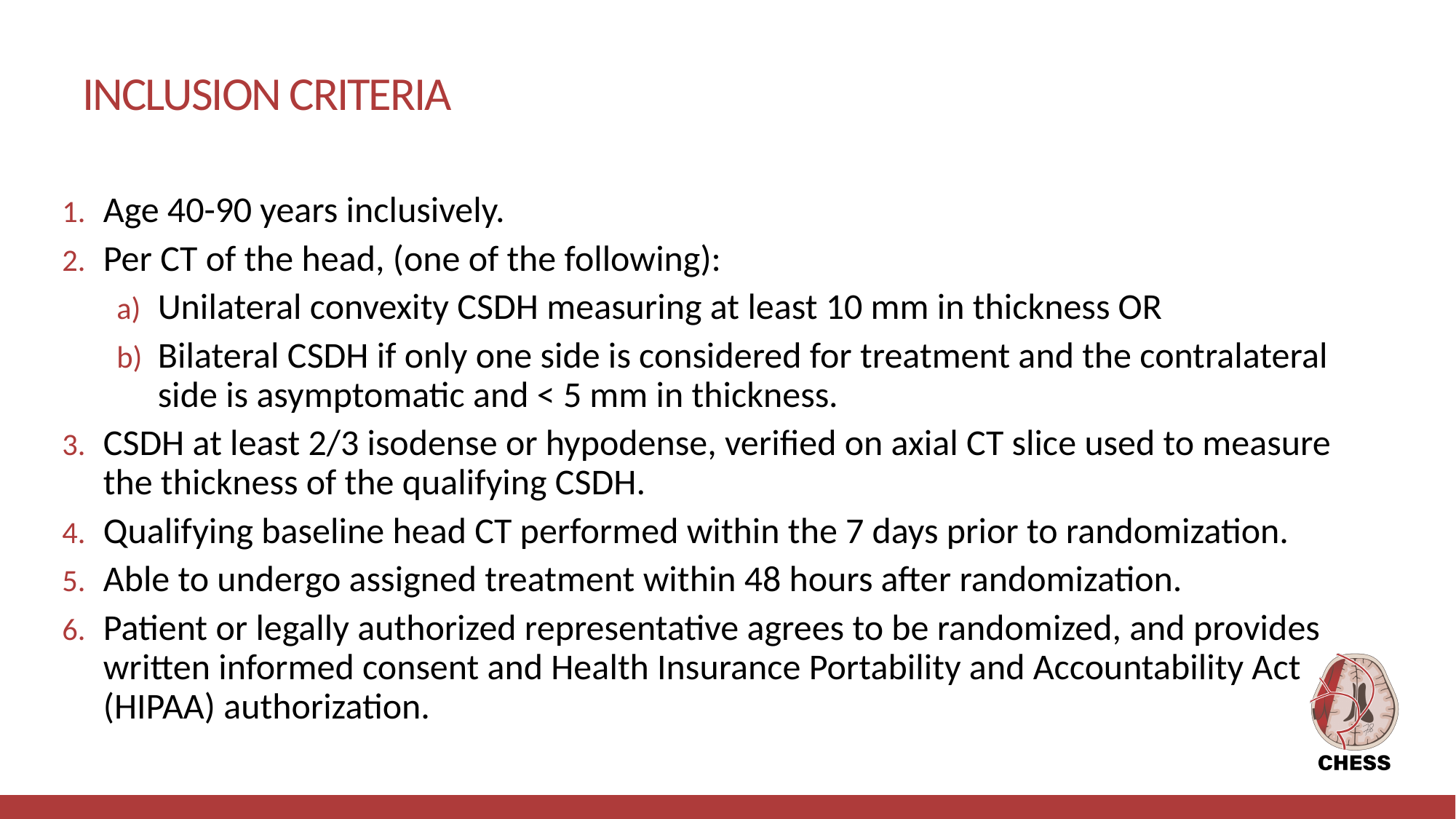

# INCLUSION CRITERIA
Age 40-90 years inclusively.
Per CT of the head, (one of the following):
Unilateral convexity CSDH measuring at least 10 mm in thickness OR
Bilateral CSDH if only one side is considered for treatment and the contralateral side is asymptomatic and < 5 mm in thickness.
CSDH at least 2/3 isodense or hypodense, verified on axial CT slice used to measure the thickness of the qualifying CSDH.
Qualifying baseline head CT performed within the 7 days prior to randomization.
Able to undergo assigned treatment within 48 hours after randomization.
Patient or legally authorized representative agrees to be randomized, and provides written informed consent and Health Insurance Portability and Accountability Act (HIPAA) authorization.